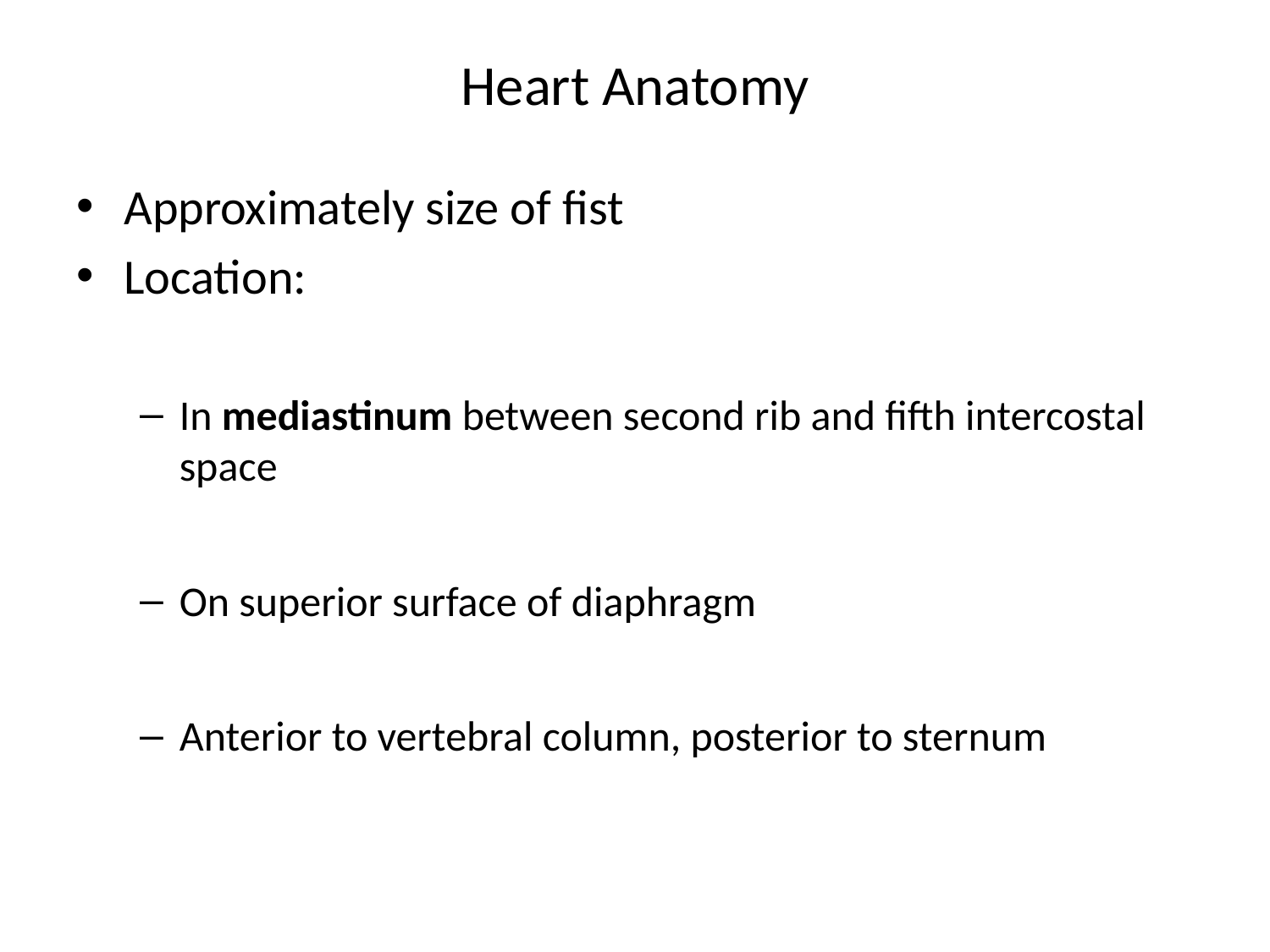

# Heart Anatomy
Approximately size of fist
Location:

In mediastinum between second rib and fifth intercostal space

On superior surface of diaphragm

Anterior to vertebral column, posterior to sternum